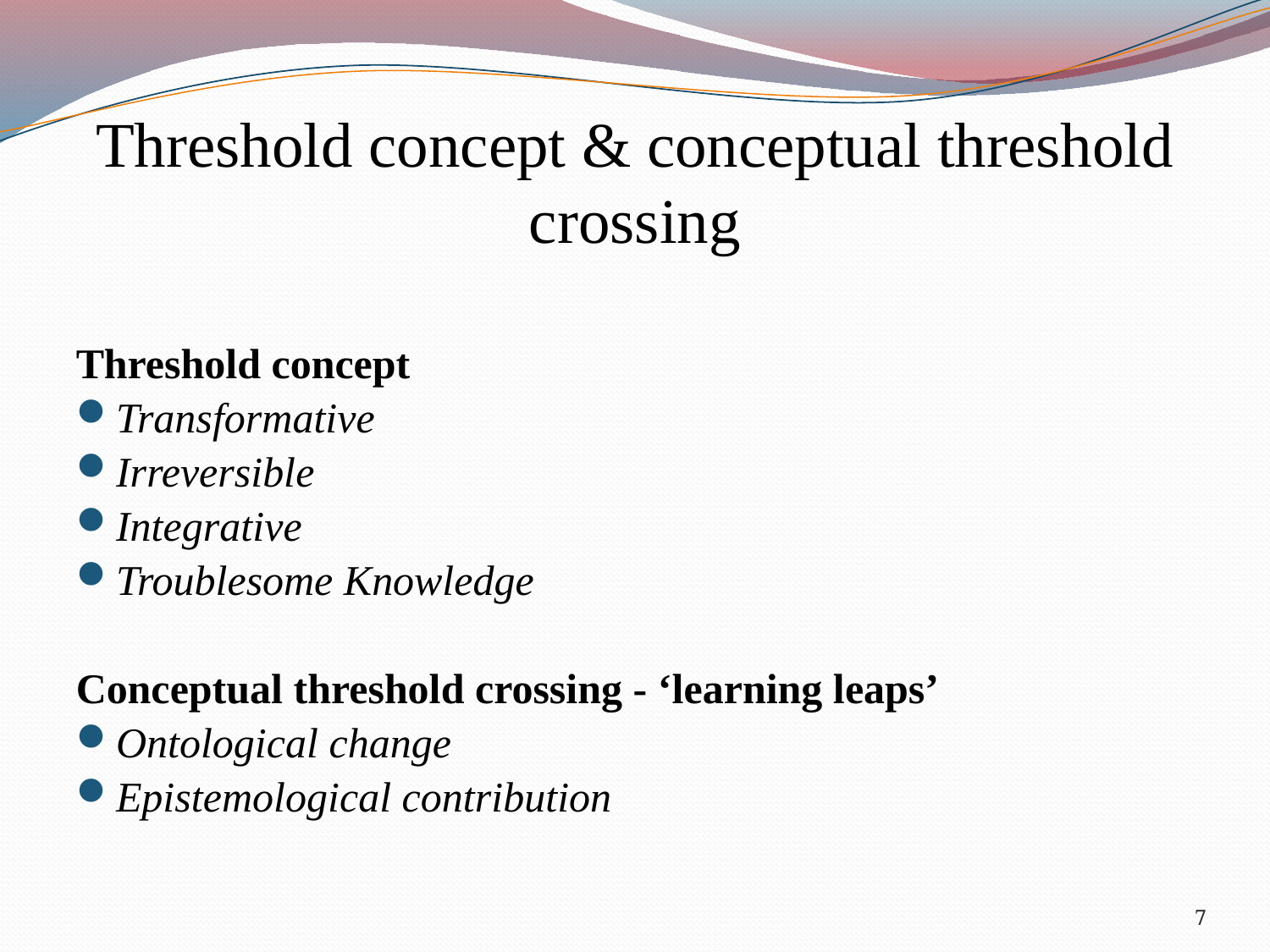

# Threshold concept & conceptual threshold crossing

Threshold concept
Transformative
Irreversible
Integrative
Troublesome Knowledge

Conceptual threshold crossing - ‘learning leaps’
Ontological change
Epistemological contribution

7